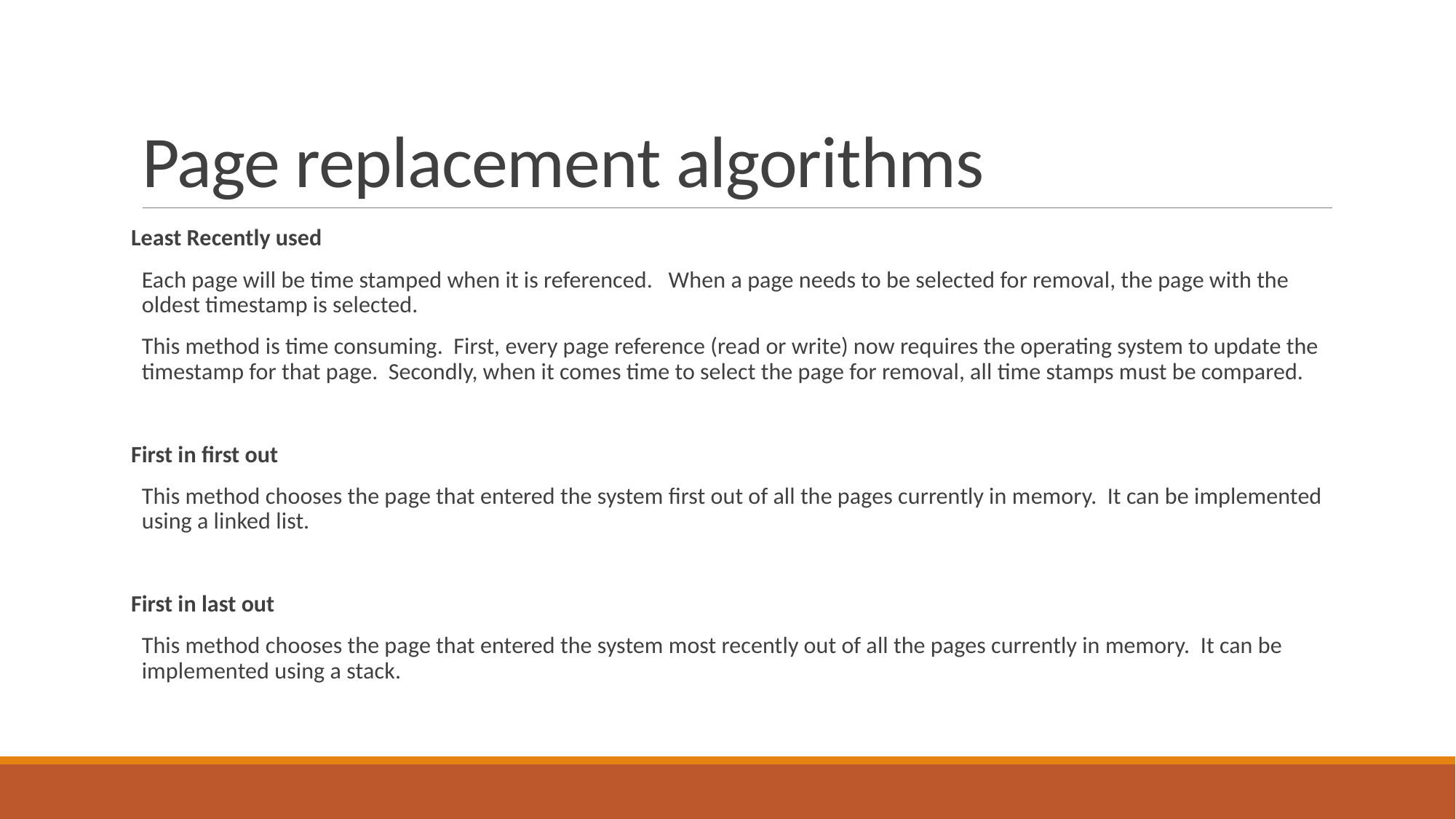

# Page replacement algorithms
Least Recently used
Each page will be time stamped when it is referenced.   When a page needs to be selected for removal, the page with the oldest timestamp is selected.
This method is time consuming.  First, every page reference (read or write) now requires the operating system to update the timestamp for that page.  Secondly, when it comes time to select the page for removal, all time stamps must be compared.

First in first out
This method chooses the page that entered the system first out of all the pages currently in memory.  It can be implemented using a linked list.

First in last out
This method chooses the page that entered the system most recently out of all the pages currently in memory.  It can be implemented using a stack.